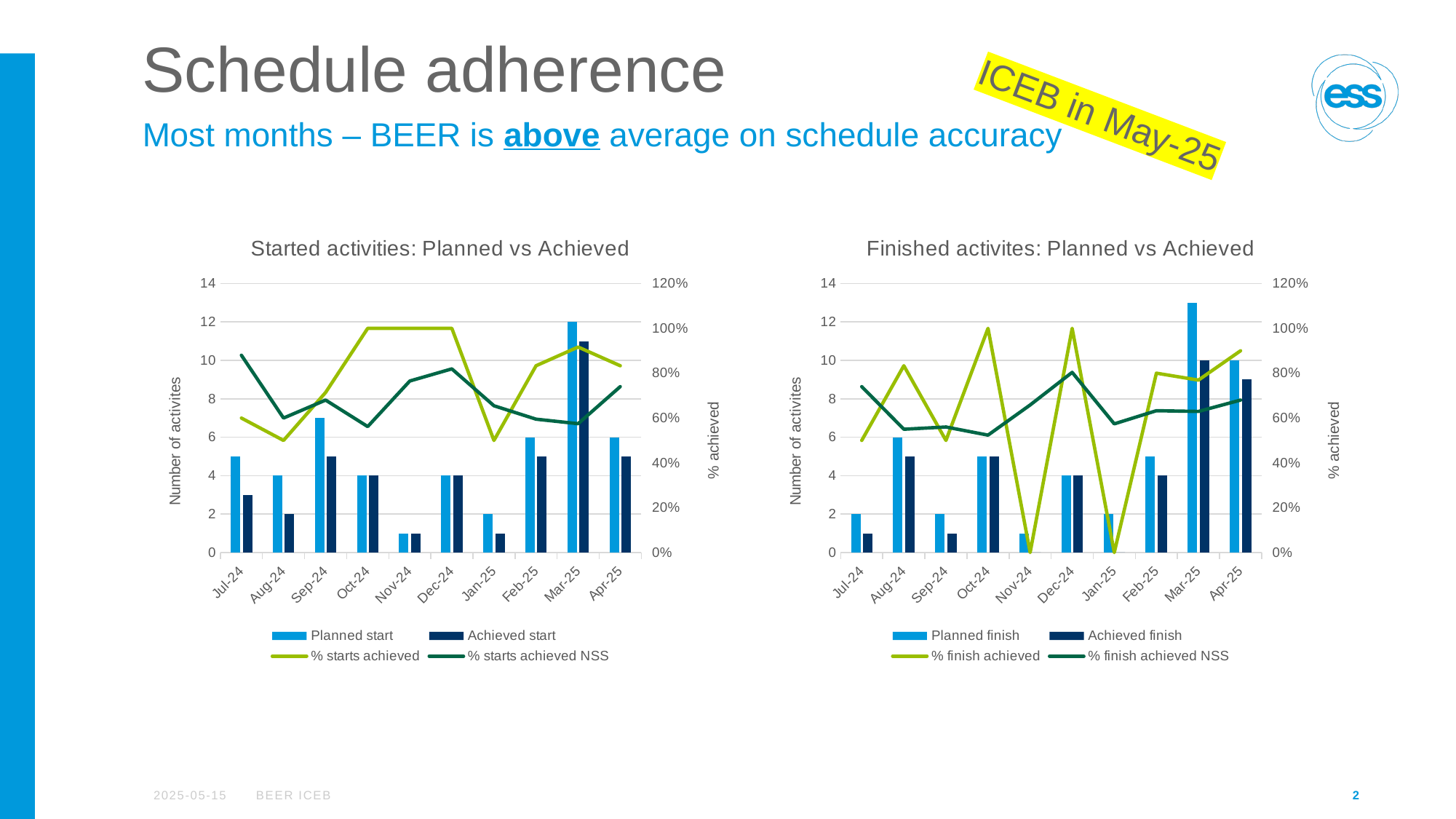

# Schedule adherence
ICEB in May-25
Most months – BEER is above average on schedule accuracy

### Chart: Started activities: Planned vs Achieved

| Category | Planned start | Achieved start | % starts achieved | % starts achieved NSS |
|---|---|---|---|---|
| 45474 | 5.0 | 3.0 | 0.6 | 0.88 |
| 45505 | 4.0 | 2.0 | 0.5 | 0.6 |
| 45536 | 7.0 | 5.0 | 0.7142857142857143 | 0.68 |
| 45566 | 4.0 | 4.0 | 1.0 | 0.5619834710743802 |
| 45597 | 1.0 | 1.0 | 1.0 | 0.7651006711409396 |
| 45627 | 4.0 | 4.0 | 1.0 | 0.8192771084337349 |
| 45658 | 2.0 | 1.0 | 0.5 | 0.6547619047619048 |
| 45689 | 6.0 | 5.0 | 0.8333333333333334 | 0.5949367088607594 |
| 45717 | 12.0 | 11.0 | 0.9166666666666666 | 0.5748792270531401 |
| 45748 | 6.0 | 5.0 | 0.8333333333333334 | 0.74 |

### Chart: Finished activites: Planned vs Achieved

| Category | Planned finish | Achieved finish | % finish achieved | % finish achieved NSS |
|---|---|---|---|---|
| 45474 | 2.0 | 1.0 | 0.5 | 0.74 |
| 45505 | 6.0 | 5.0 | 0.8333333333333334 | 0.55 |
| 45536 | 2.0 | 1.0 | 0.5 | 0.56 |
| 45566 | 5.0 | 5.0 | 1.0 | 0.5238095238095238 |
| 45597 | 1.0 | 0.0 | 0.0 | 0.6582278481012658 |
| 45627 | 4.0 | 4.0 | 1.0 | 0.8037383177570093 |
| 45658 | 2.0 | 0.0 | 0.0 | 0.5739644970414202 |
| 45689 | 5.0 | 4.0 | 0.8 | 0.632768361581921 |
| 45717 | 13.0 | 10.0 | 0.7692307692307693 | 0.6294642857142857 |
| 45748 | 10.0 | 9.0 | 0.9 | 0.68 |
2025-05-15
BEER ICEB
2